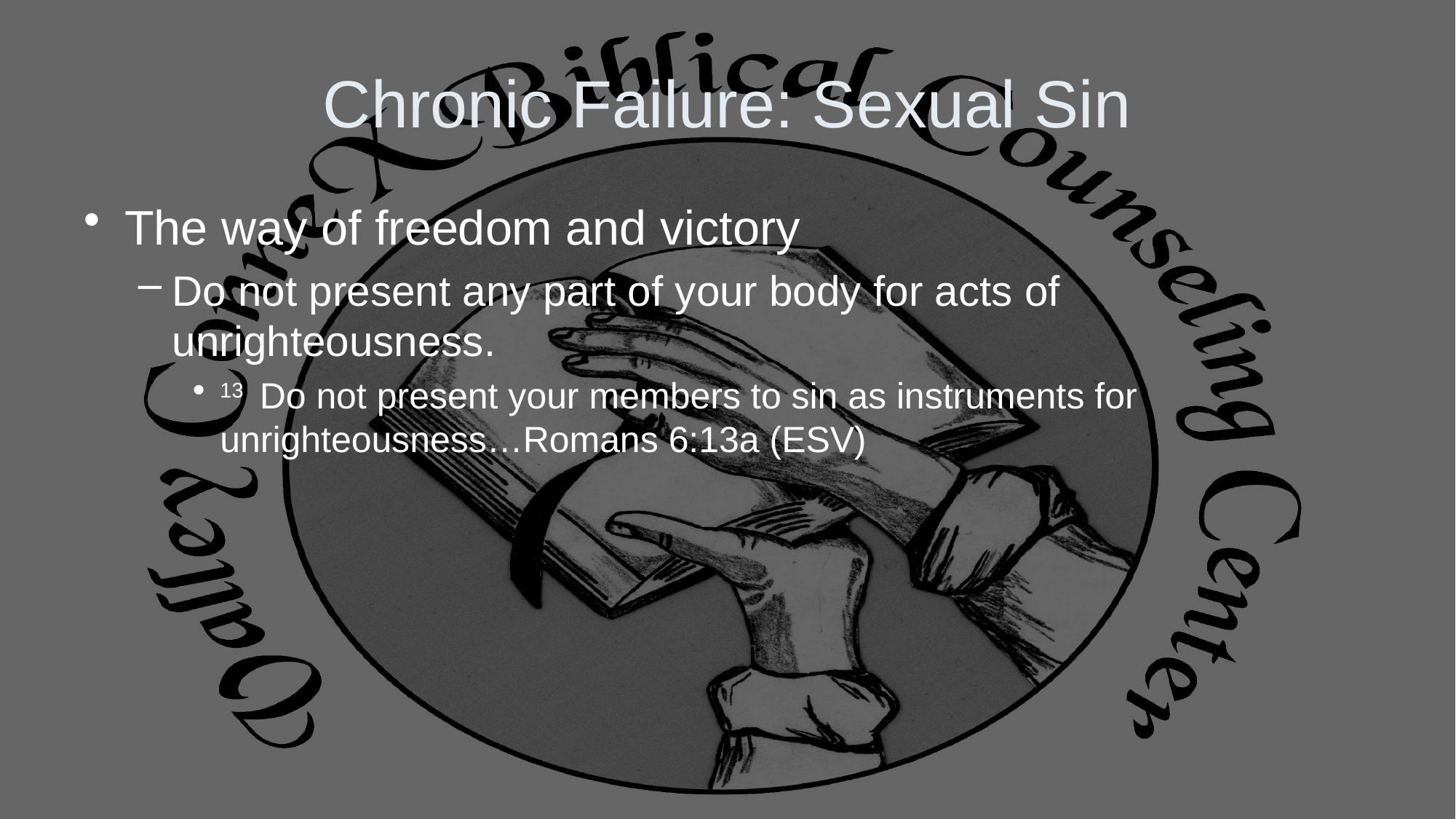

# Chronic Failure: Sexual Sin
The way of freedom and victory
Do not present any part of your body for acts of unrighteousness.
13  Do not present your members to sin as instruments for unrighteousness…Romans 6:13a (ESV)